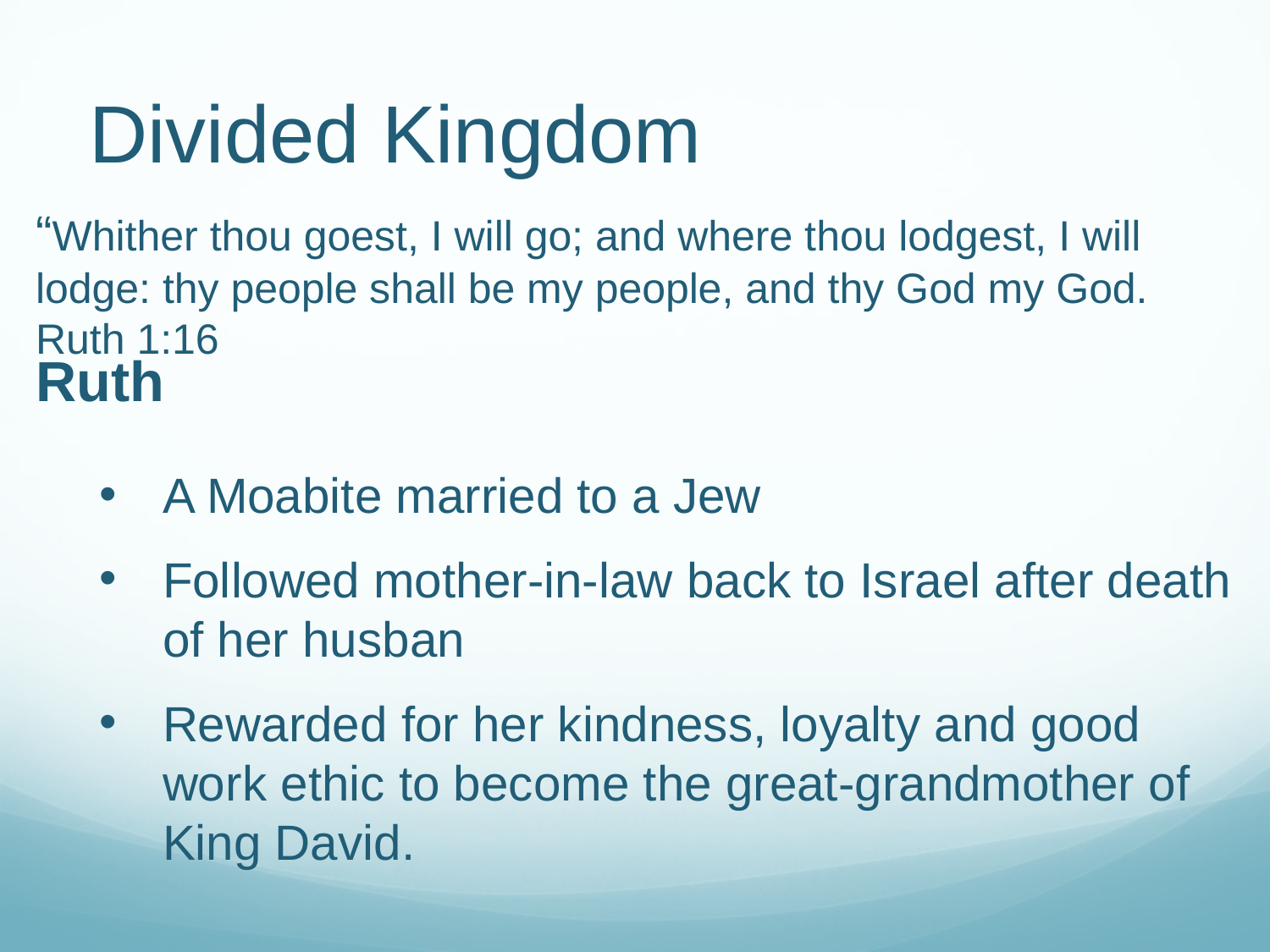

# Divided Kingdom
“Whither thou goest, I will go; and where thou lodgest, I will lodge: thy people shall be my people, and thy God my God. Ruth 1:16
Ruth

A Moabite married to a Jew

Followed mother-in-law back to Israel after death of her husban

Rewarded for her kindness, loyalty and good work ethic to become the great-grandmother of King David.